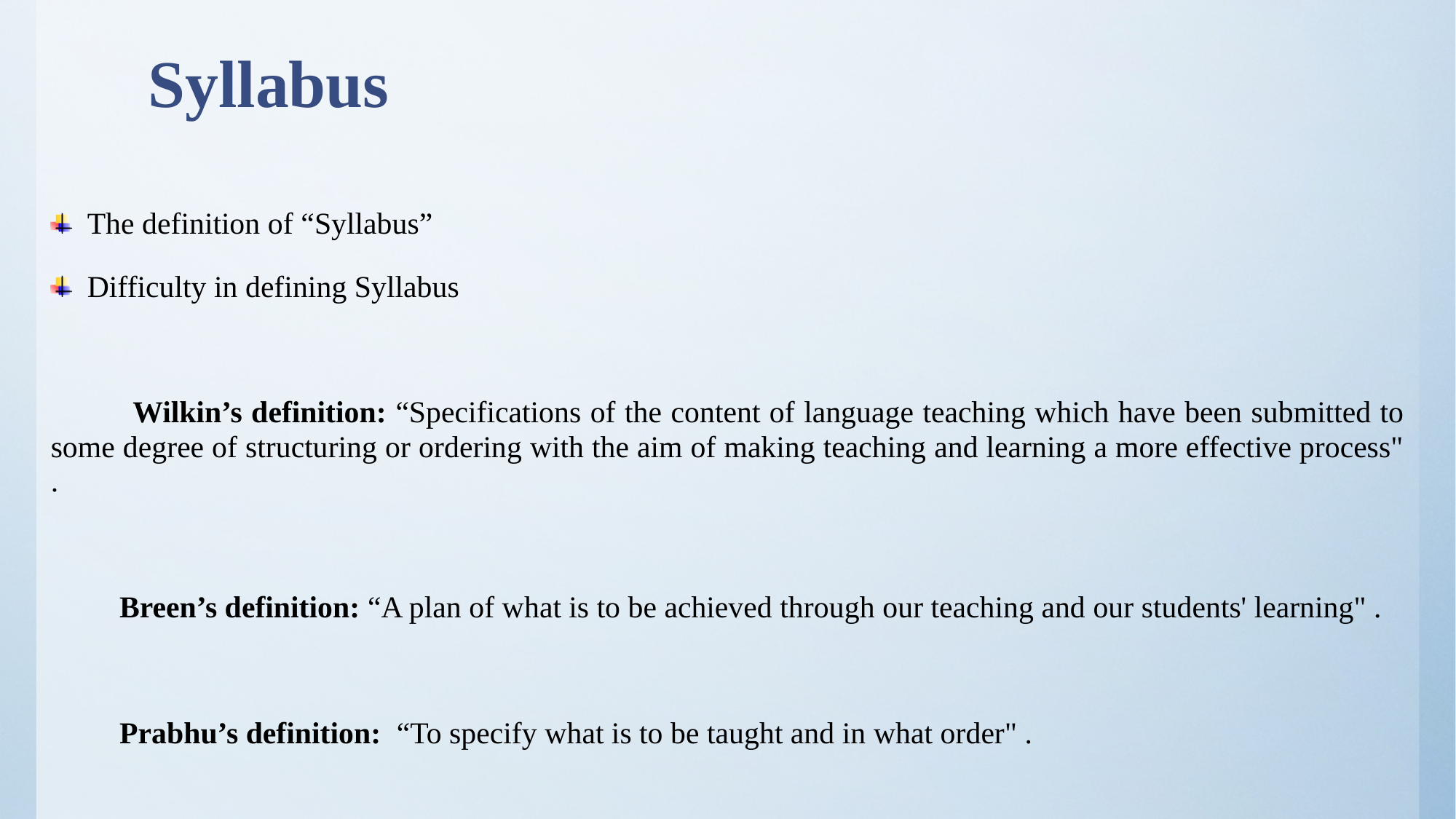

# Syllabus

The definition of “Syllabus”
Difficulty in defining Syllabus

         Wilkin’s definition: “Specifications of the content of language teaching which have been submitted to some degree of structuring or ordering with the aim of making teaching and learning a more effective process" .

         Breen’s definition: “A plan of what is to be achieved through our teaching and our students' learning" .

         Prabhu’s definition:  “To specify what is to be taught and in what order" .